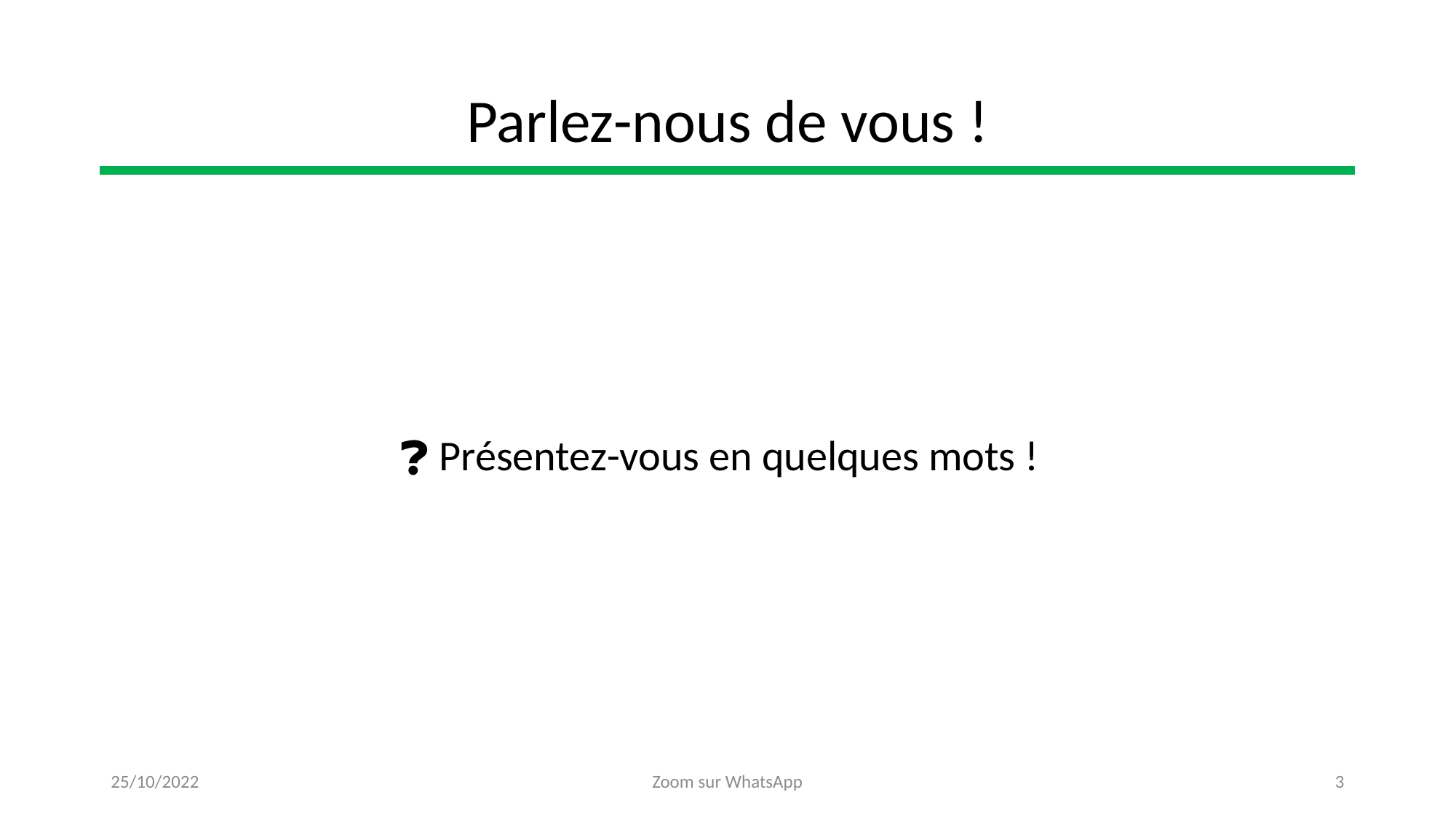

# Parlez-nous de vous !

❓ Présentez-vous en quelques mots !
25/10/2022
Zoom sur WhatsApp
3